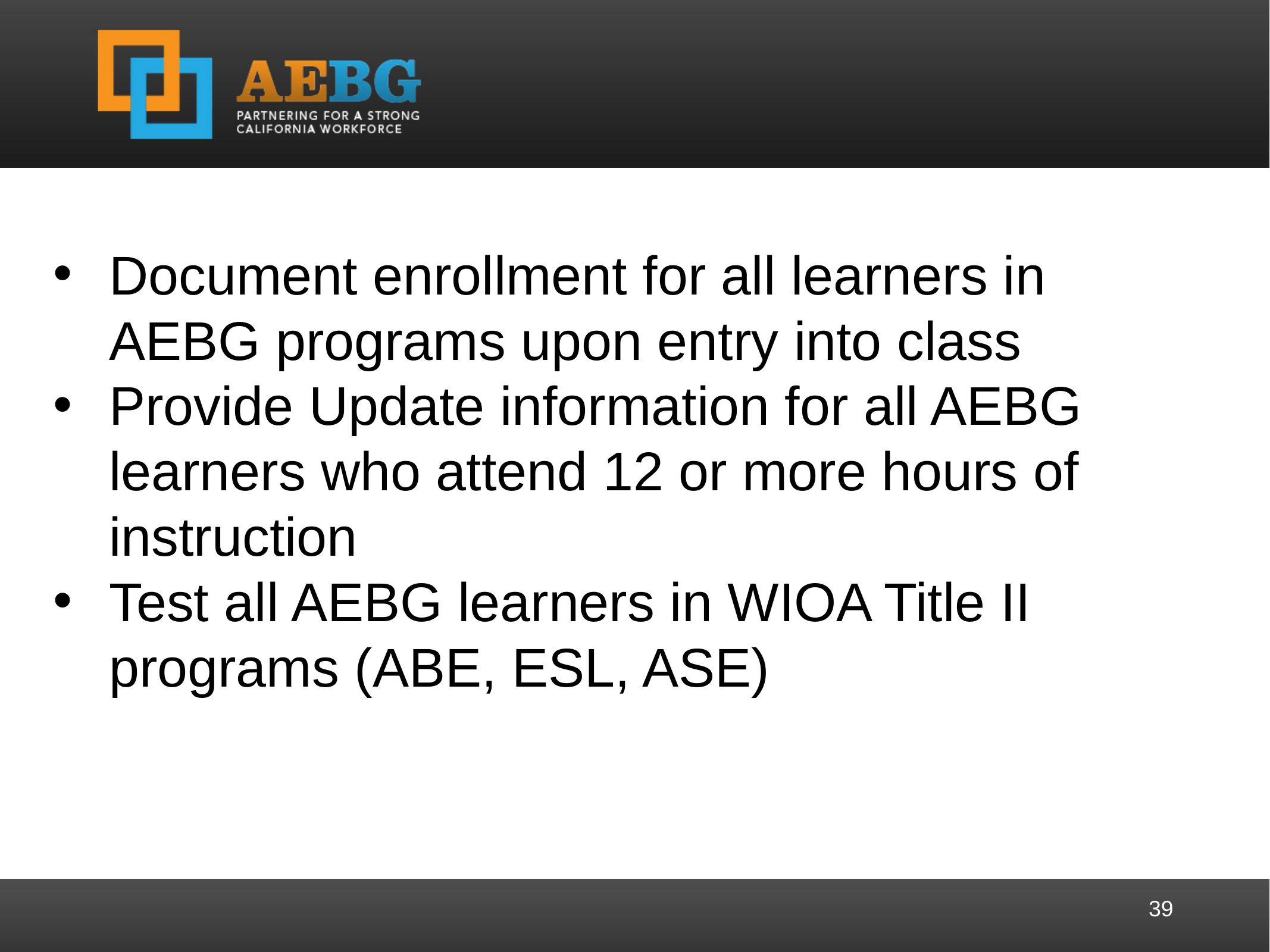

Document enrollment for all learners in AEBG programs upon entry into class
Provide Update information for all AEBG learners who attend 12 or more hours of instruction
Test all AEBG learners in WIOA Title II programs (ABE, ESL, ASE)
39